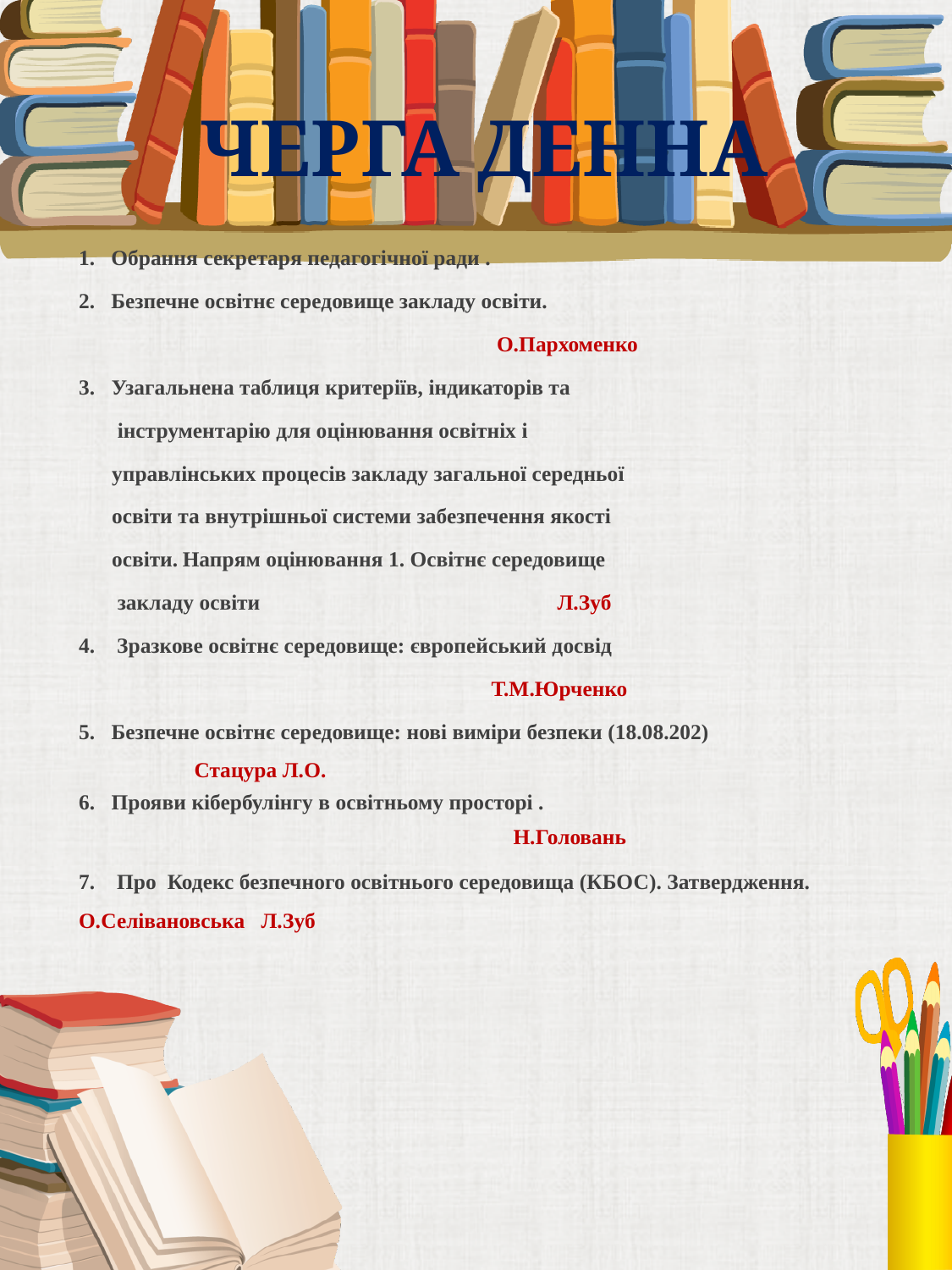

# ЧЕРГА ДЕННА
Обрання секретаря педагогічної ради .
Безпечне освітнє середовище закладу освіти.
                                                                            О.Пархоменко
3.   Узагальнена таблиця критеріїв, індикаторів та
       інструментарію для оцінювання освітніх і
      управлінських процесів закладу загальної середньої
      освіти та внутрішньої системи забезпечення якості
      освіти. Напрям оцінювання 1. Освітнє середовище
       закладу освіти                                                      Л.Зуб
4.    Зразкове освітнє середовище: європейський досвід
                                                                           Т.М.Юрченко
5.   Безпечне освітнє середовище: нові виміри безпеки (18.08.202)                                                         Стацура Л.О.
6.   Прояви кібербулінгу в освітньому просторі .
                                                                               Н.Головань
7.    Про  Кодекс безпечного освітнього середовища (КБОС). Затвердження.          О.Селівановська   Л.Зуб